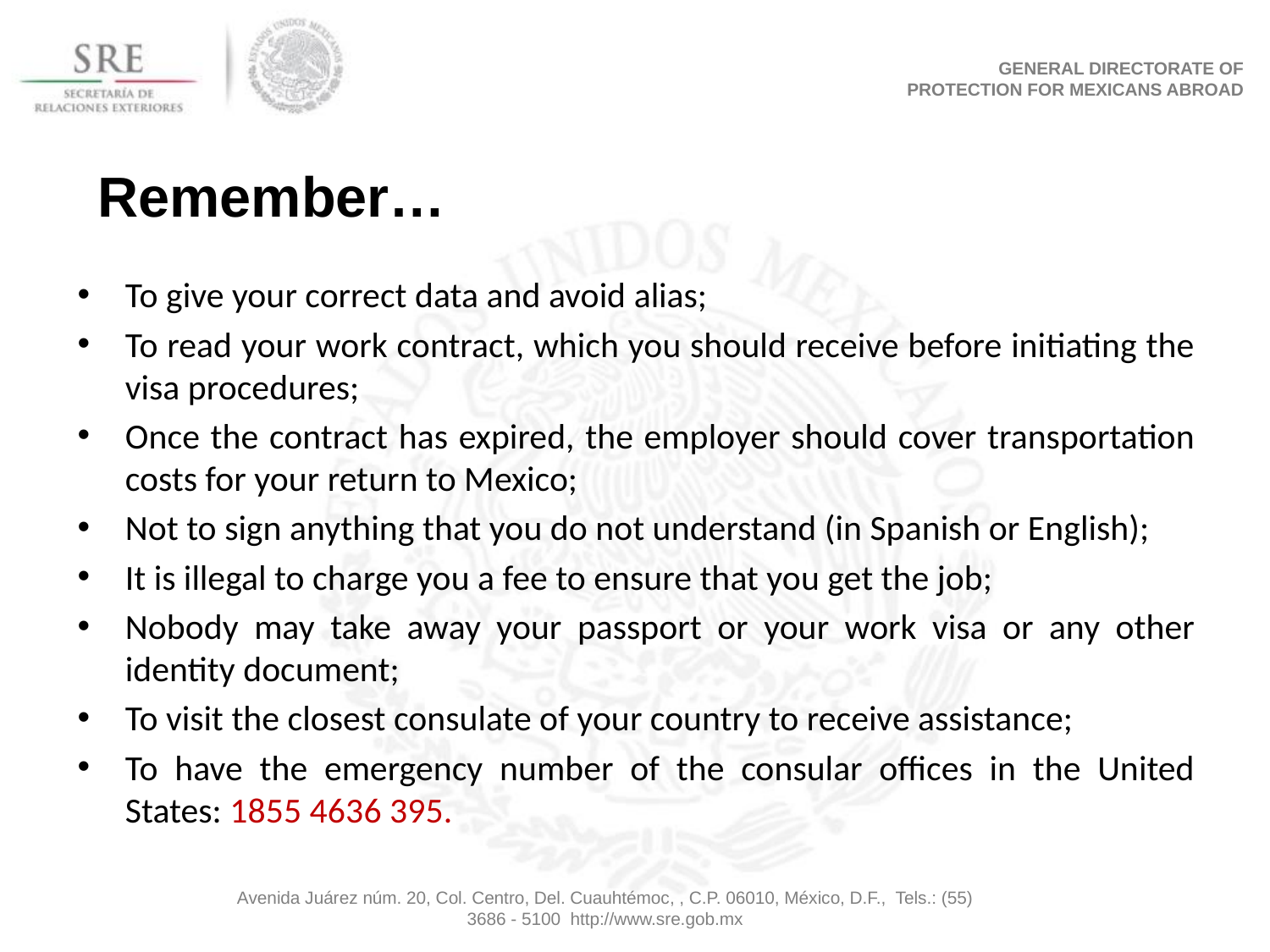

GENERAL DIRECTORATE OF
PROTECTION FOR MEXICANS ABROAD
# Remember…
To give your correct data and avoid alias;
To read your work contract, which you should receive before initiating the visa procedures;
Once the contract has expired, the employer should cover transportation costs for your return to Mexico;
Not to sign anything that you do not understand (in Spanish or English);
It is illegal to charge you a fee to ensure that you get the job;
Nobody may take away your passport or your work visa or any other identity document;
To visit the closest consulate of your country to receive assistance;
To have the emergency number of the consular offices in the United States: 1855 4636 395.

Avenida Juárez núm. 20, Col. Centro, Del. Cuauhtémoc, , C.P. 06010, México, D.F.,  Tels.: (55) 3686 - 5100  http://www.sre.gob.mx